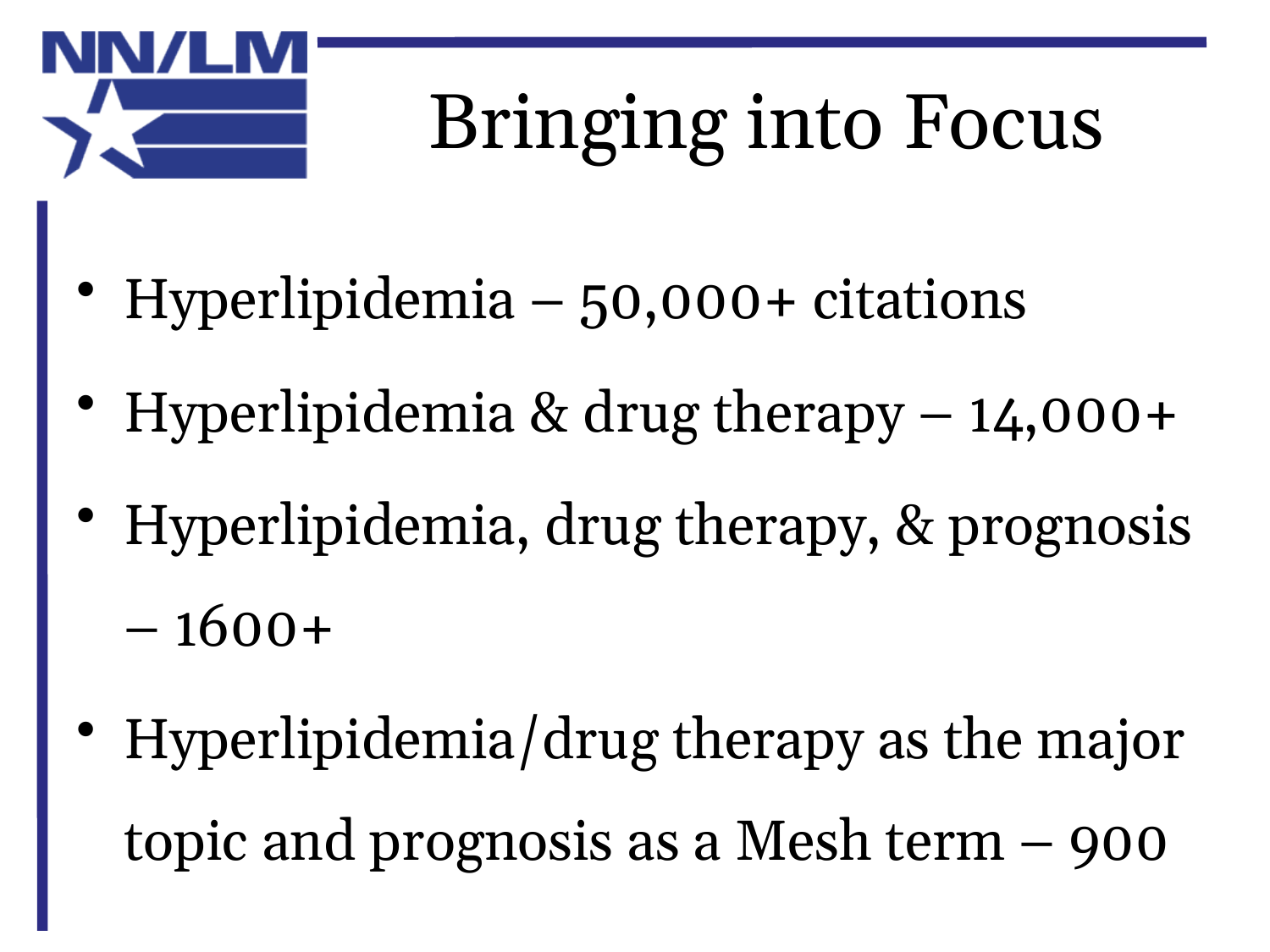

# Bringing into Focus
Hyperlipidemia – 50,000+ citations
Hyperlipidemia & drug therapy – 14,000+
Hyperlipidemia, drug therapy, & prognosis – 1600+
Hyperlipidemia/drug therapy as the major topic and prognosis as a Mesh term – 900